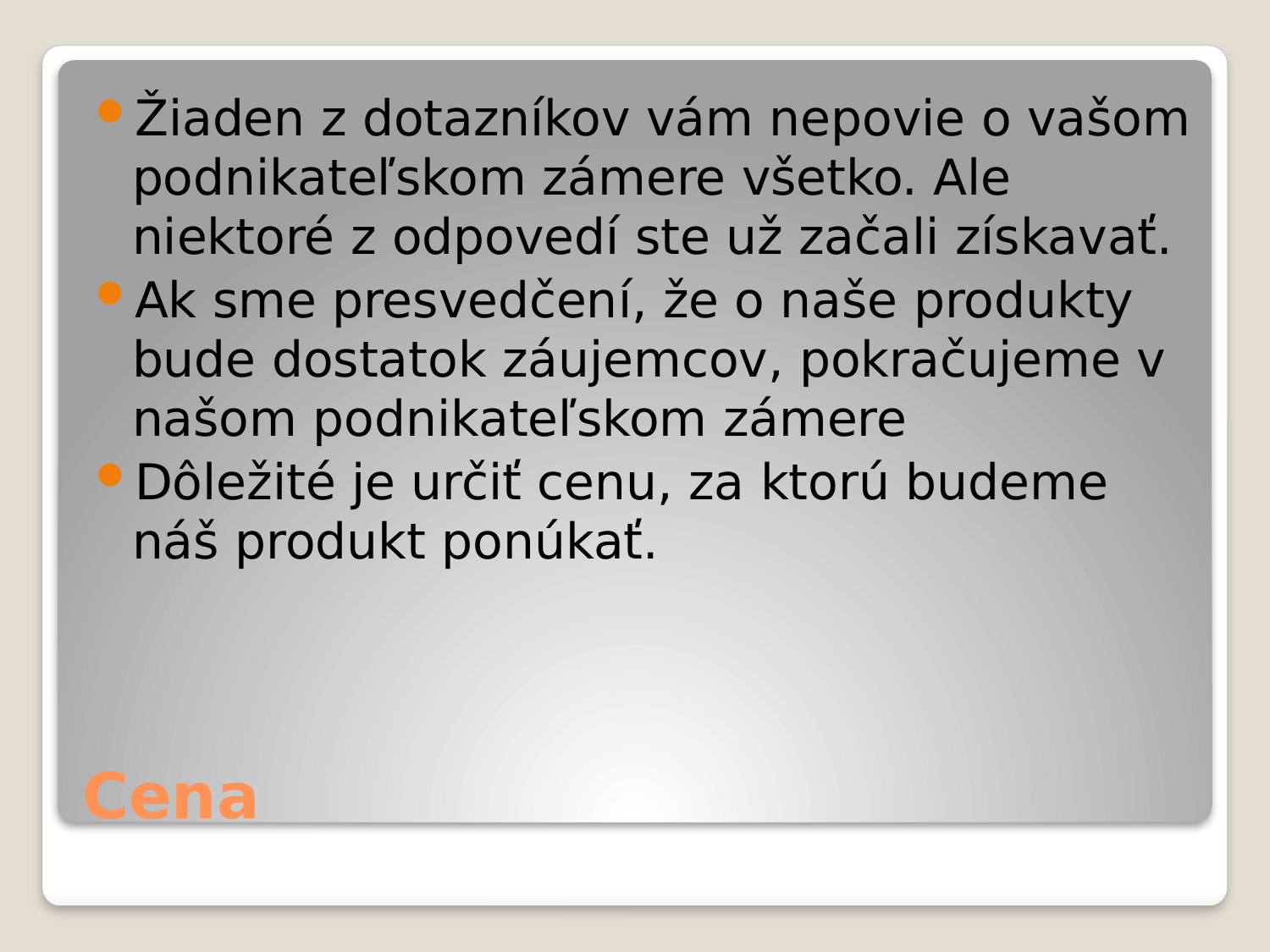

Žiaden z dotazníkov vám nepovie o vašom podnikateľskom zámere všetko. Ale niektoré z odpovedí ste už začali získavať.
Ak sme presvedčení, že o naše produkty bude dostatok záujemcov, pokračujeme v našom podnikateľskom zámere
Dôležité je určiť cenu, za ktorú budeme náš produkt ponúkať.
# Cena